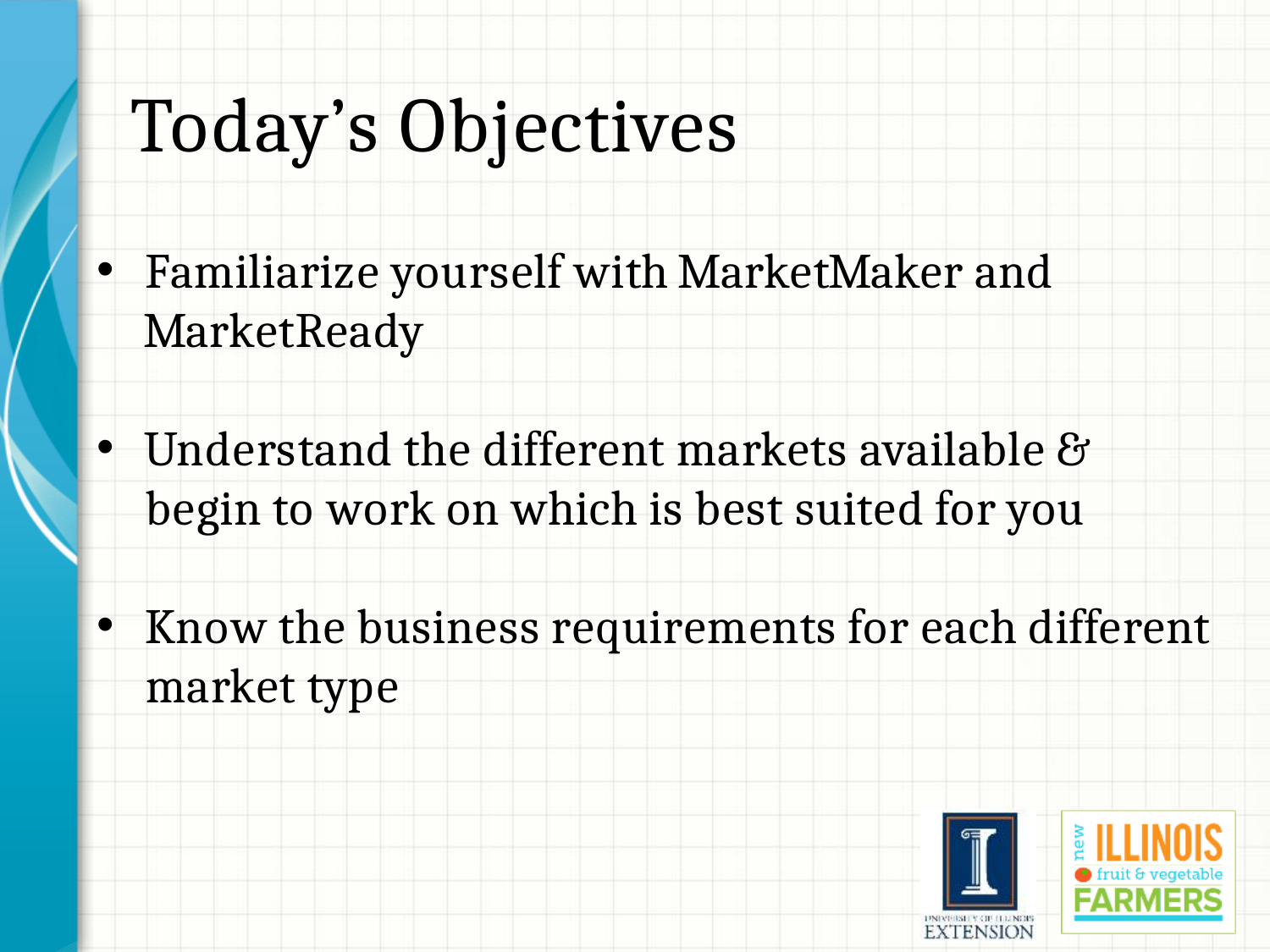

# Today’s Objectives
Familiarize yourself with MarketMaker and MarketReady

Understand the different markets available & begin to work on which is best suited for you

Know the business requirements for each different market type